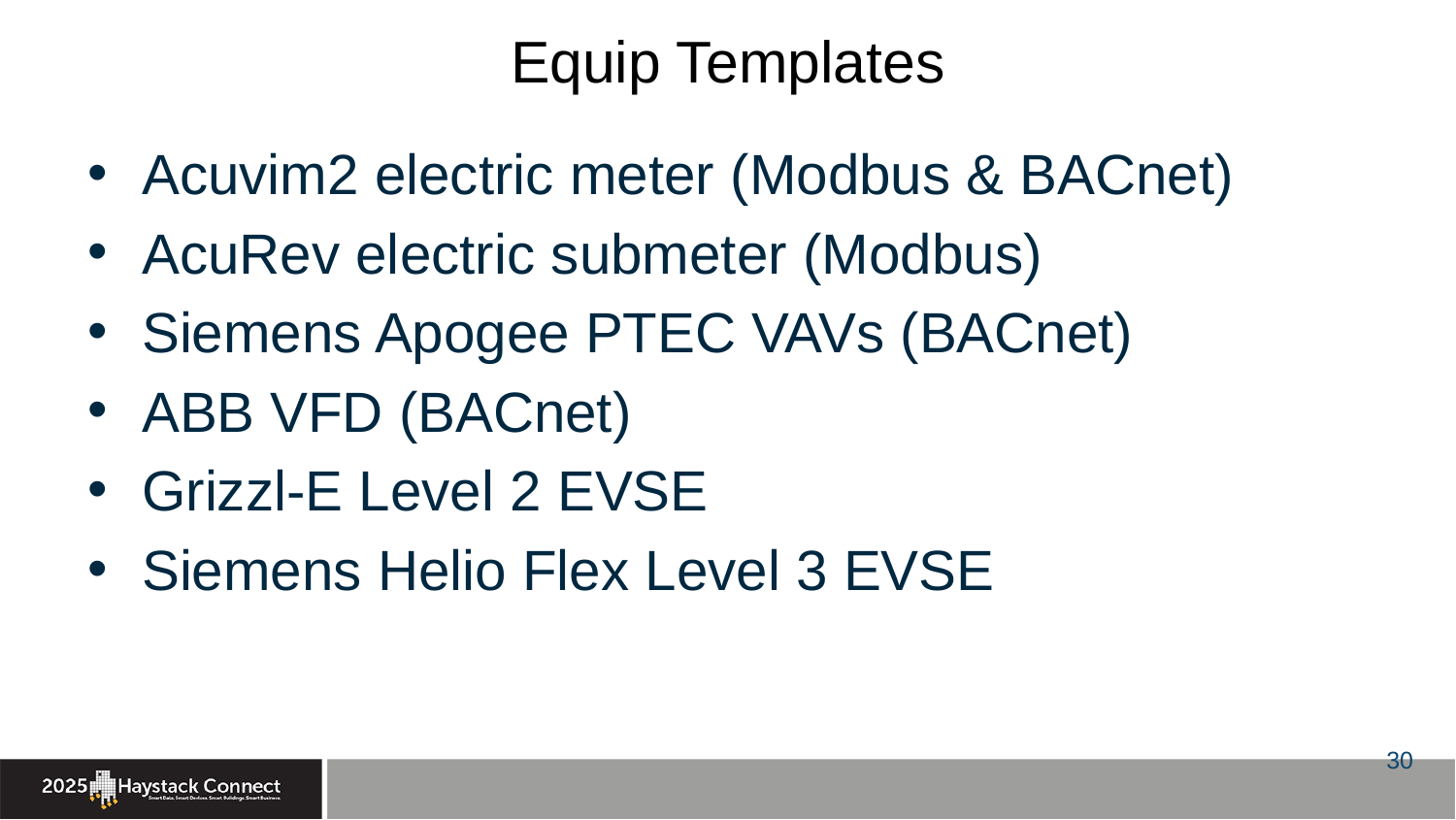

# Equip Templates
Acuvim2 electric meter (Modbus & BACnet)
AcuRev electric submeter (Modbus)
Siemens Apogee PTEC VAVs (BACnet)
ABB VFD (BACnet)
Grizzl-E Level 2 EVSE
Siemens Helio Flex Level 3 EVSE

30